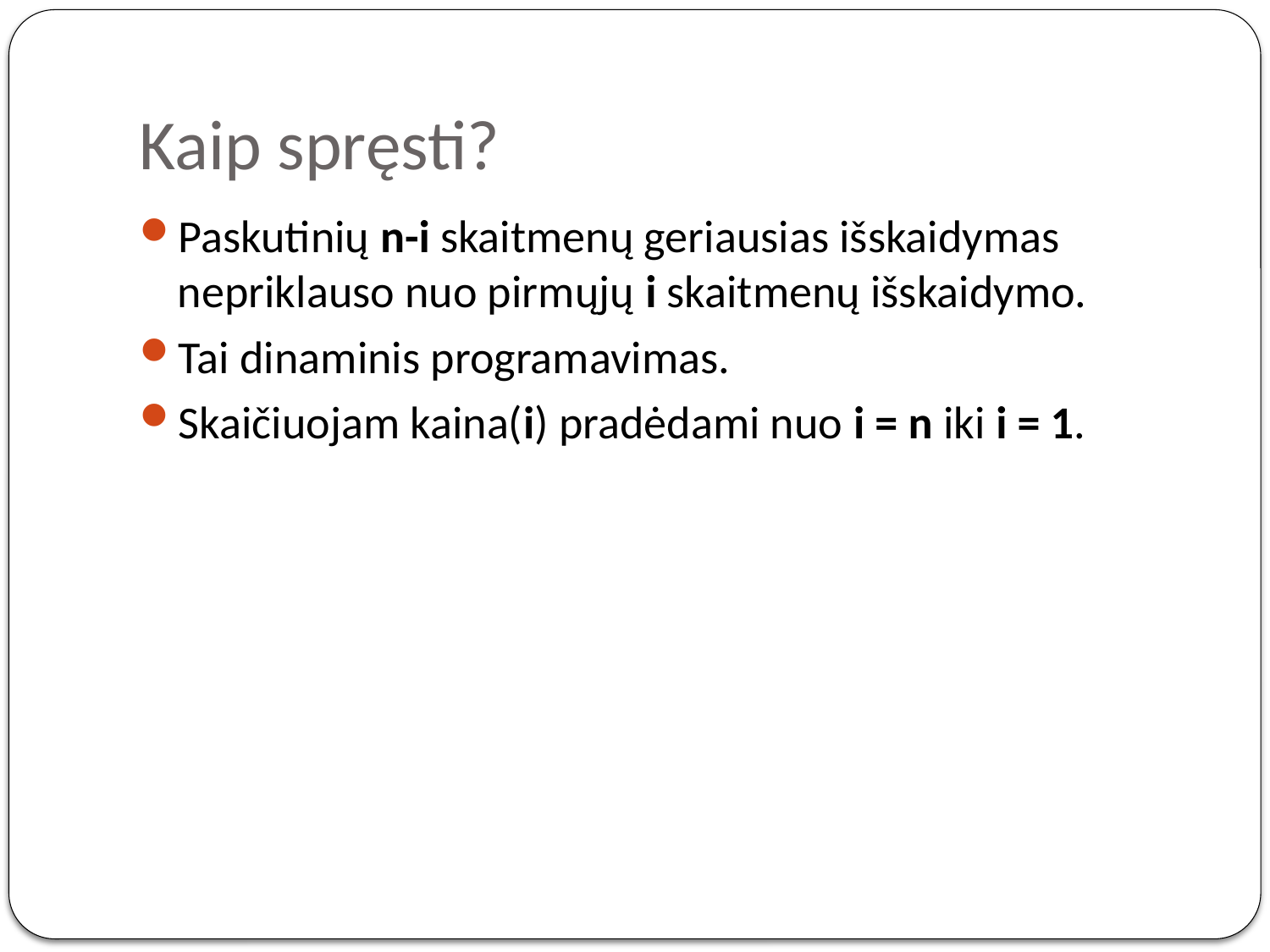

# Kaip spręsti?
Paskutinių n-i skaitmenų geriausias išskaidymas nepriklauso nuo pirmųjų i skaitmenų išskaidymo.
Tai dinaminis programavimas.
Skaičiuojam kaina(i) pradėdami nuo i = n iki i = 1.